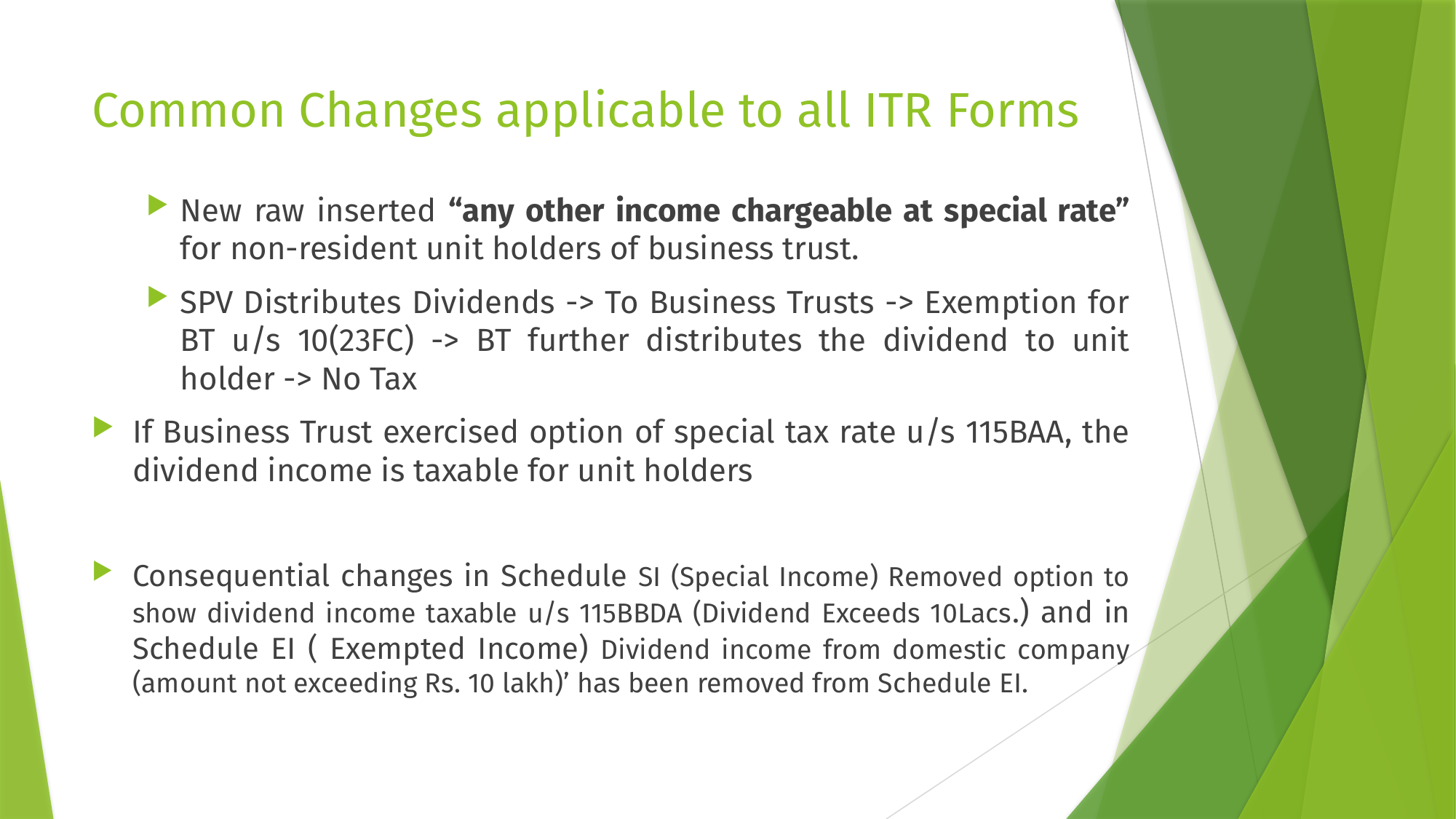

# Common Changes applicable to all ITR Forms
New raw inserted “any other income chargeable at special rate” for non-resident unit holders of business trust.
SPV Distributes Dividends -> To Business Trusts -> Exemption for BT u/s 10(23FC) -> BT further distributes the dividend to unit holder -> No Tax
If Business Trust exercised option of special tax rate u/s 115BAA, the dividend income is taxable for unit holders

Consequential changes in Schedule SI (Special Income) Removed option to show dividend income taxable u/s 115BBDA (Dividend Exceeds 10Lacs.) and in Schedule EI ( Exempted Income) Dividend income from domestic company (amount not exceeding Rs. 10 lakh)’ has been removed from Schedule EI.